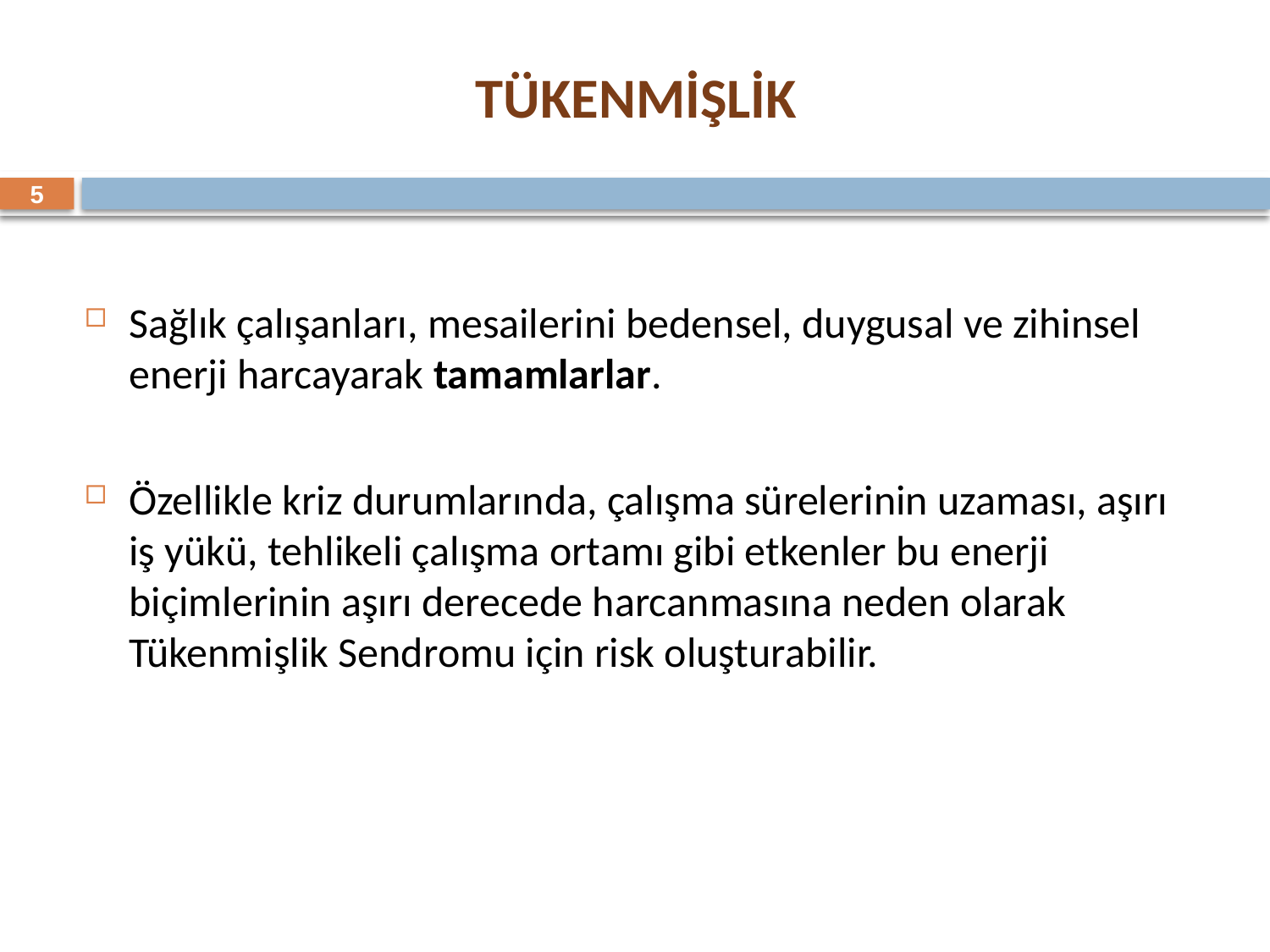

# TÜKENMİŞLİK
5

Sağlık çalışanları, mesailerini bedensel, duygusal ve zihinsel enerji harcayarak tamamlarlar.

Özellikle kriz durumlarında, çalışma sürelerinin uzaması, aşırı iş yükü, tehlikeli çalışma ortamı gibi etkenler bu enerji biçimlerinin aşırı derecede harcanmasına neden olarak Tükenmişlik Sendromu için risk oluşturabilir.